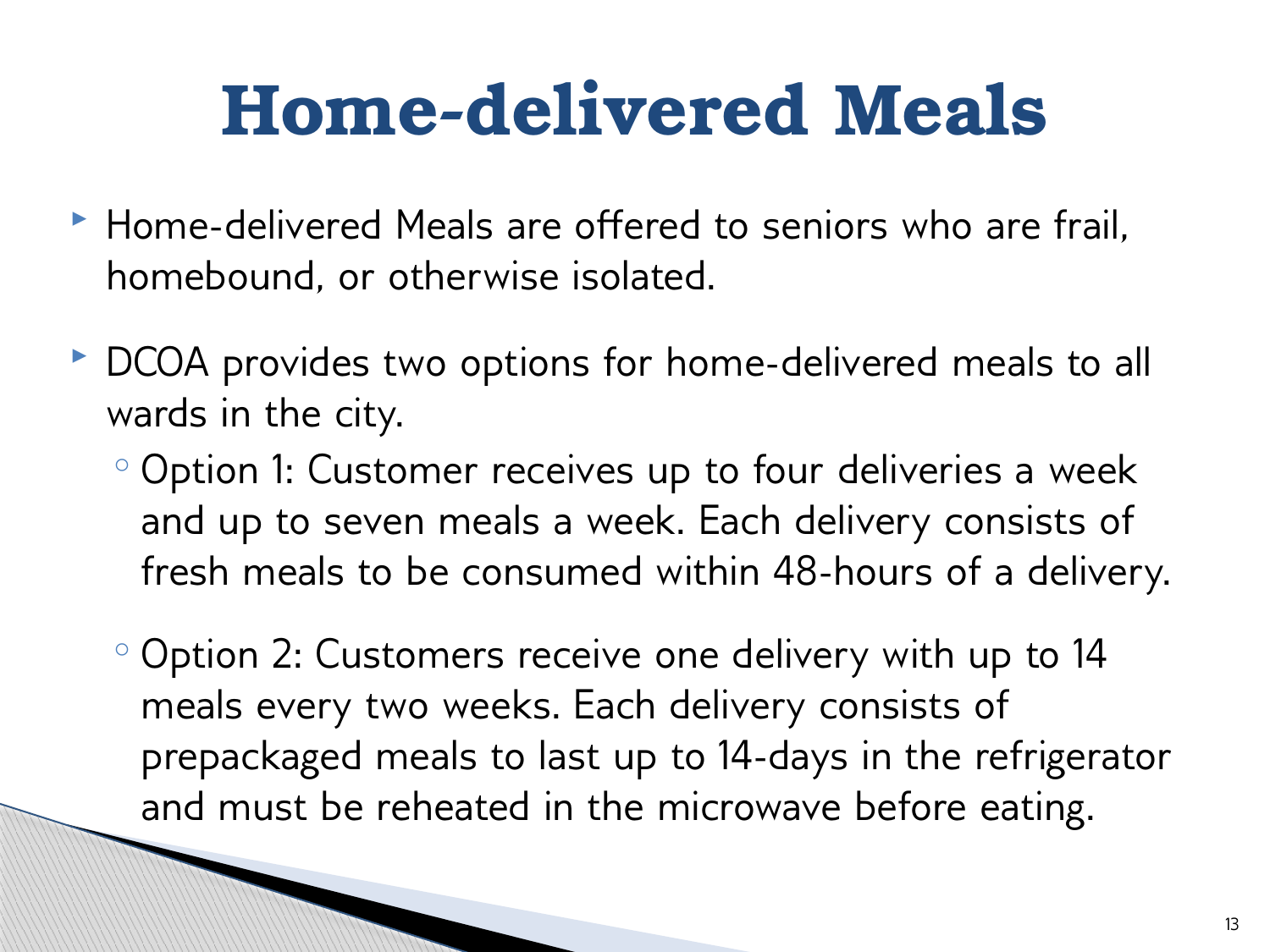

# Home-delivered Meals
Home-delivered Meals are offered to seniors who are frail, homebound, or otherwise isolated.

DCOA provides two options for home-delivered meals to all wards in the city.
Option 1: Customer receives up to four deliveries a week and up to seven meals a week. Each delivery consists of fresh meals to be consumed within 48-hours of a delivery.

Option 2: Customers receive one delivery with up to 14 meals every two weeks. Each delivery consists of prepackaged meals to last up to 14-days in the refrigerator and must be reheated in the microwave before eating.
13